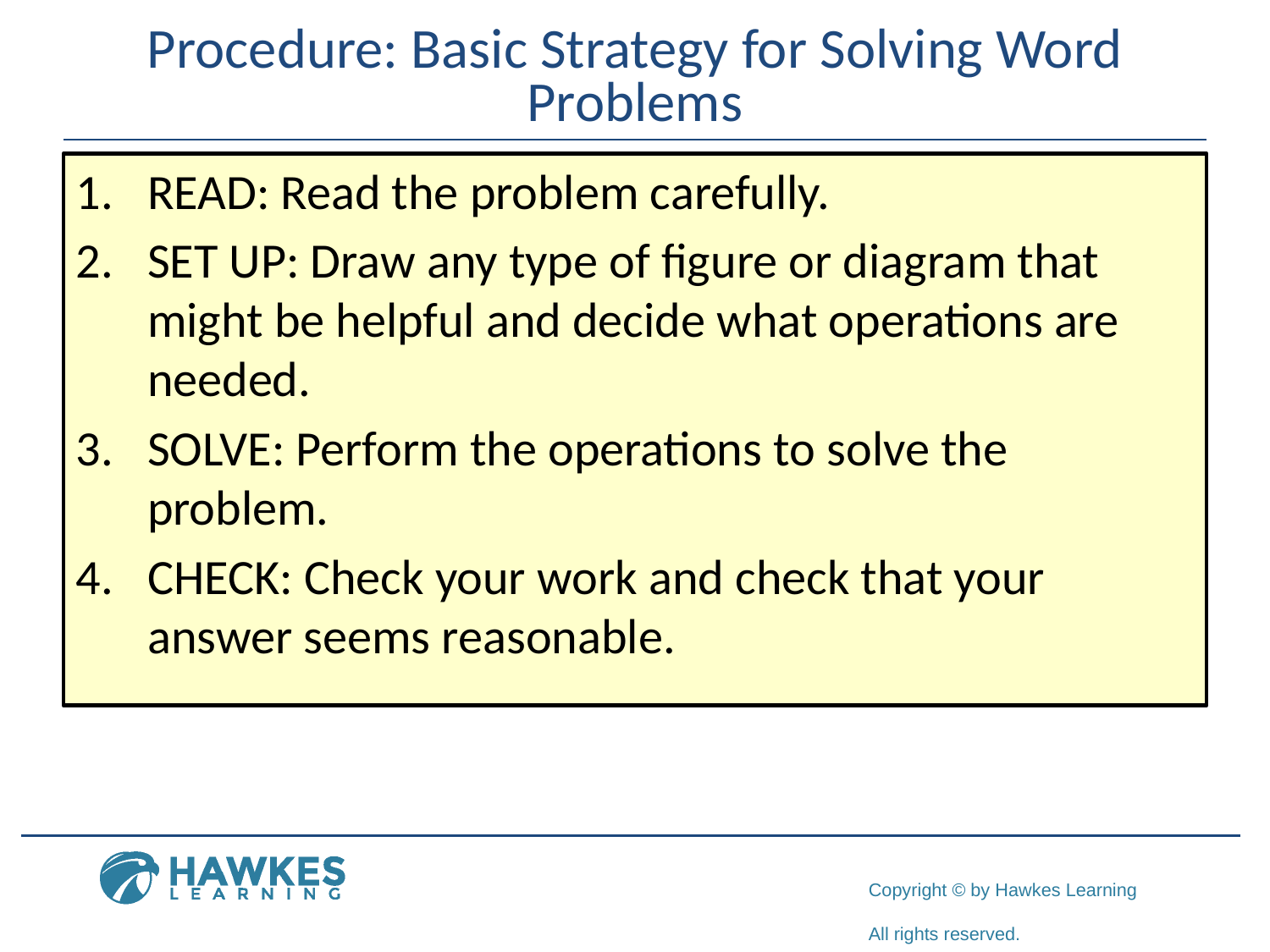

# Procedure: Basic Strategy for Solving Word Problems
​READ: Read the problem carefully.
​SET UP: Draw any type of figure or diagram that might be helpful and decide what operations are needed.
​SOLVE: Perform the operations to solve the problem.
​CHECK: Check your work and check that your answer seems reasonable.